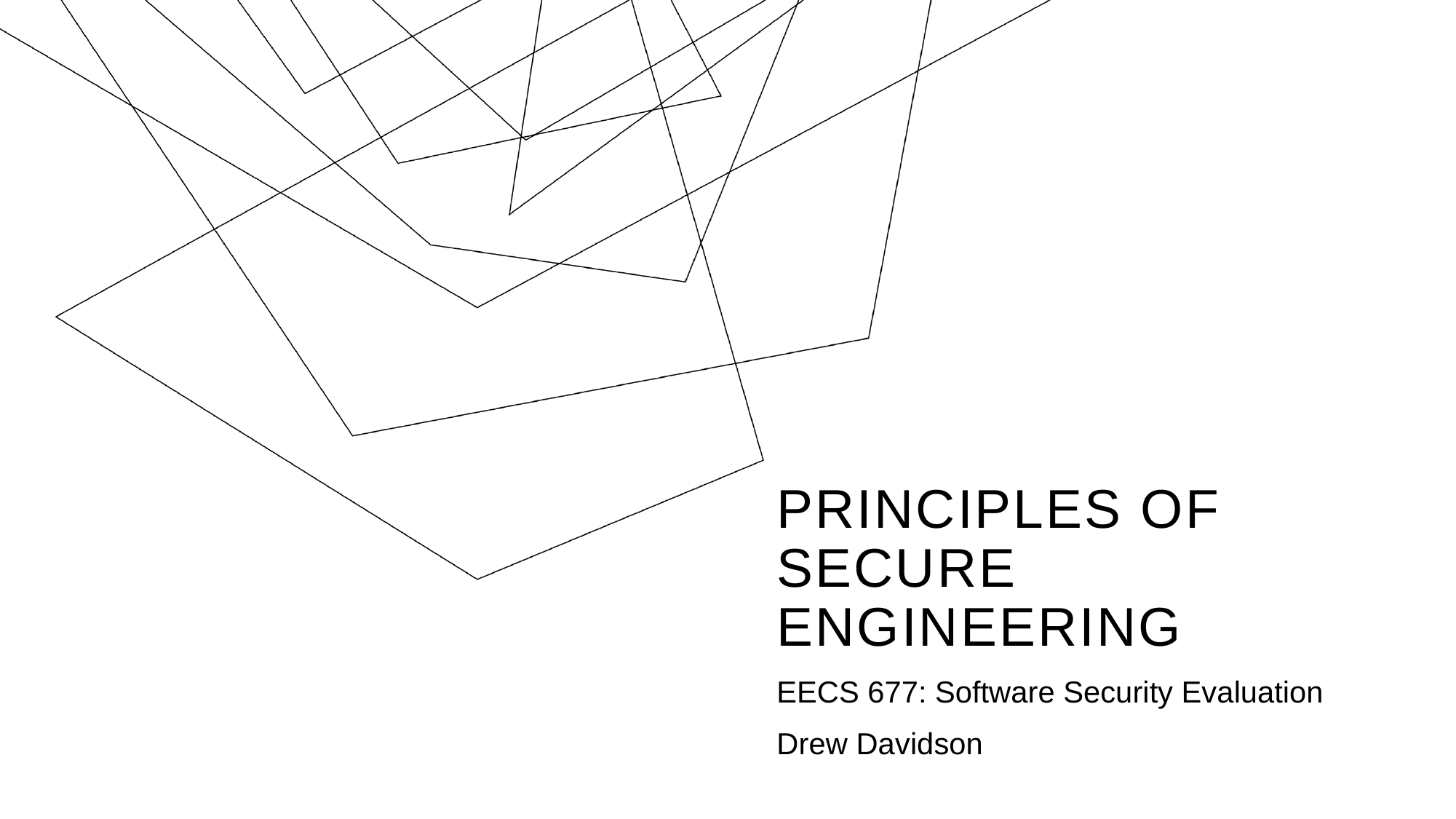

# Principles of Secure Engineering
EECS 677: Software Security Evaluation
Drew Davidson